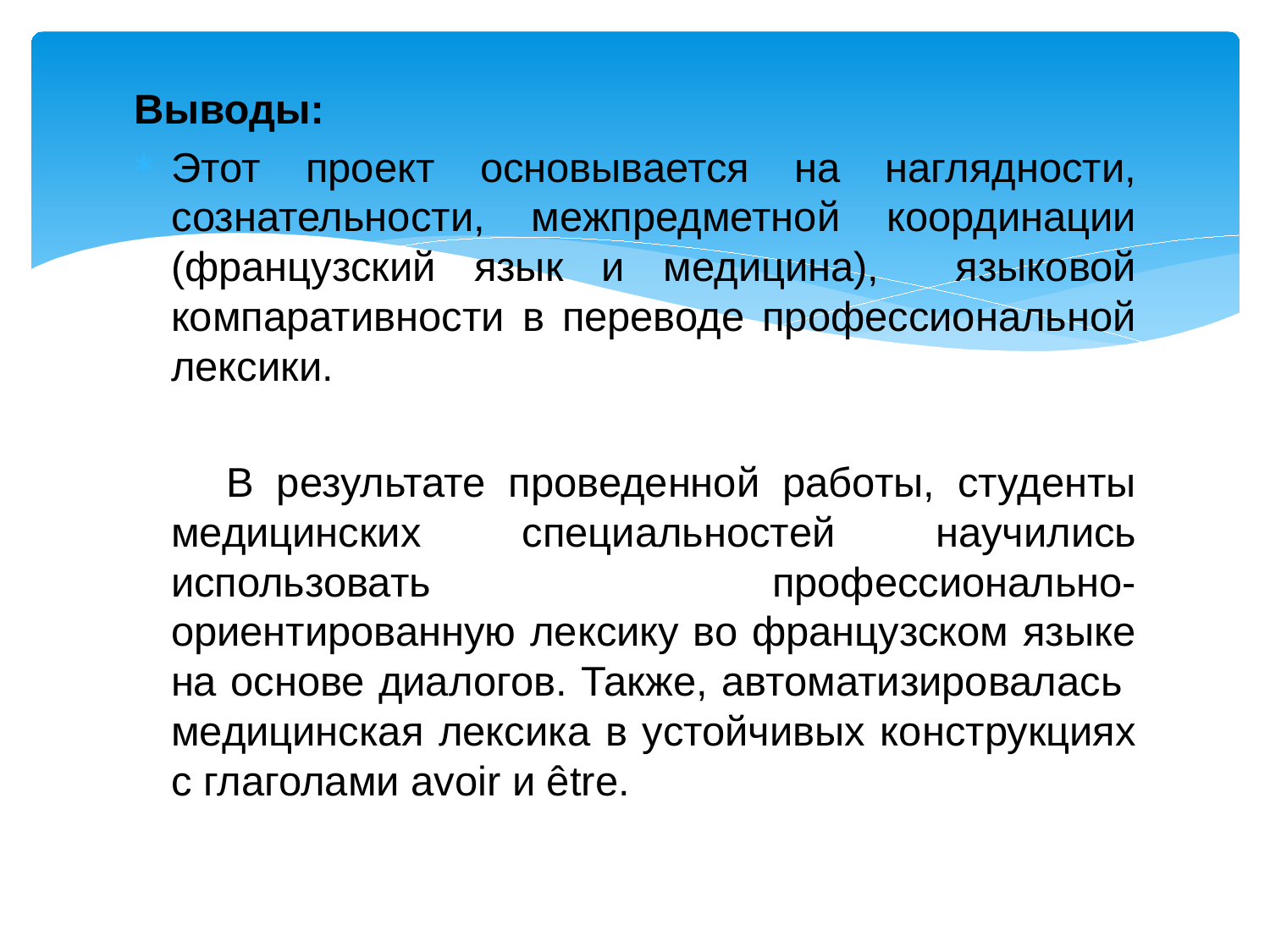

Выводы:
Этот проект основывается на наглядности, сознательности, межпредметной координации (французский язык и медицина),  языковой компаративности в переводе профессиональной лексики.

    В результате проведенной работы, студенты медицинских специальностей научились использовать профессионально-ориентированную лексику во французском языке на основе диалогов. Также, автоматизировалась  медицинская лексика в устойчивых конструкциях с глаголами avoir и être.